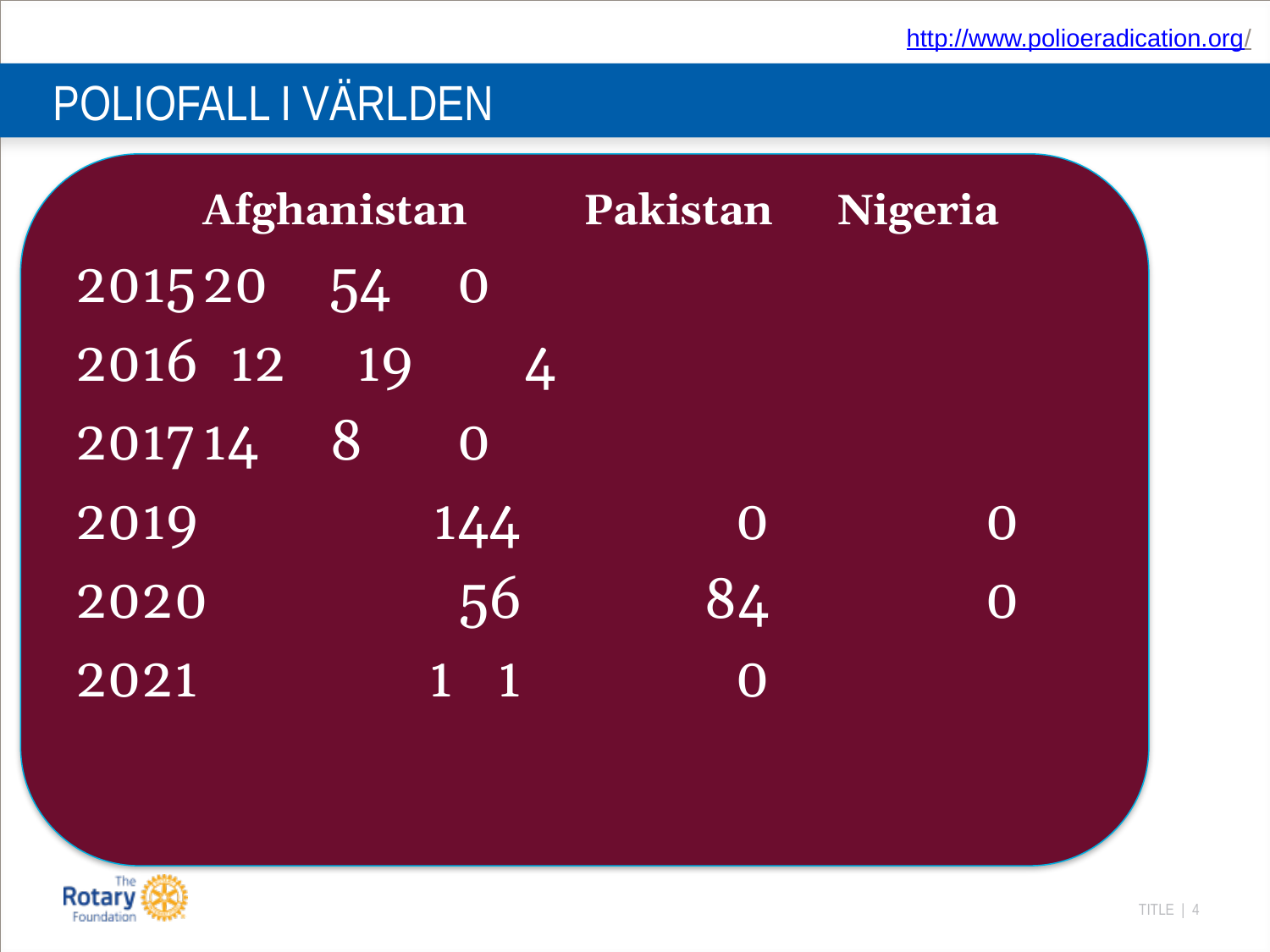

http://www.polioeradication.org/
# POLIOFALL I VÄRLDEN

	Afghanistan	Pakistan	Nigeria
2015	20	54	0
2016	  12	  19	     4
2017	14	8	0
	144	0	0
 	56	84	0
                 1	1	0